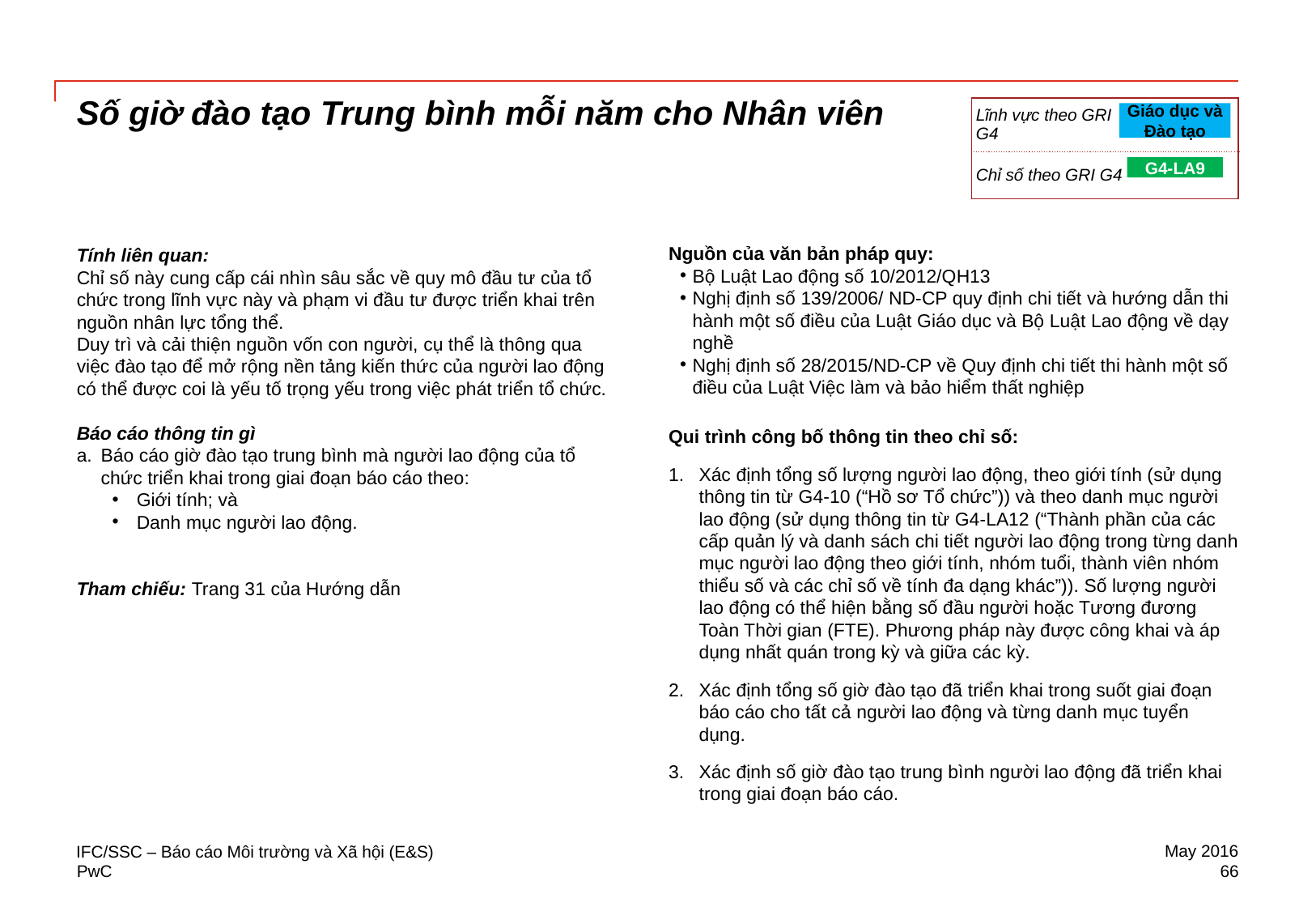

|  |  |
| --- | --- |
| Lĩnh vực theo GRI G4 |  |
| Chỉ số theo GRI G4 |  |
Số giờ đào tạo Trung bình mỗi năm cho Nhân viên
Giáo dục và Đào tạo
G4-LA9
Nguồn của văn bản pháp quy:
Bộ Luật Lao động số 10/2012/QH13
Nghị định số 139/2006/ ND-CP quy định chi tiết và hướng dẫn thi hành một số điều của Luật Giáo dục và Bộ Luật Lao động về dạy nghề
Nghị định số 28/2015/ND-CP về Quy định chi tiết thi hành một số điều của Luật Việc làm và bảo hiểm thất nghiệp
Tính liên quan:
Chỉ số này cung cấp cái nhìn sâu sắc về quy mô đầu tư của tổ chức trong lĩnh vực này và phạm vi đầu tư được triển khai trên nguồn nhân lực tổng thể.
Duy trì và cải thiện nguồn vốn con người, cụ thể là thông qua việc đào tạo để mở rộng nền tảng kiến thức của người lao động có thể được coi là yếu tố trọng yếu trong việc phát triển tổ chức.

Báo cáo thông tin gì
Báo cáo giờ đào tạo trung bình mà người lao động của tổ chức triển khai trong giai đoạn báo cáo theo:
Giới tính; và
Danh mục người lao động.

Tham chiếu: Trang 31 của Hướng dẫn
Qui trình công bố thông tin theo chỉ số:
Xác định tổng số lượng người lao động, theo giới tính (sử dụng thông tin từ G4-10 (“Hồ sơ Tổ chức”)) và theo danh mục người lao động (sử dụng thông tin từ G4-LA12 (“Thành phần của các cấp quản lý và danh sách chi tiết người lao động trong từng danh mục người lao động theo giới tính, nhóm tuổi, thành viên nhóm thiểu số và các chỉ số về tính đa dạng khác”)). Số lượng người lao động có thể hiện bằng số đầu người hoặc Tương đương Toàn Thời gian (FTE). Phương pháp này được công khai và áp dụng nhất quán trong kỳ và giữa các kỳ.
Xác định tổng số giờ đào tạo đã triển khai trong suốt giai đoạn báo cáo cho tất cả người lao động và từng danh mục tuyển dụng.
Xác định số giờ đào tạo trung bình người lao động đã triển khai trong giai đoạn báo cáo.
May 2016
IFC/SSC – Báo cáo Môi trường và Xã hội (E&S)
66